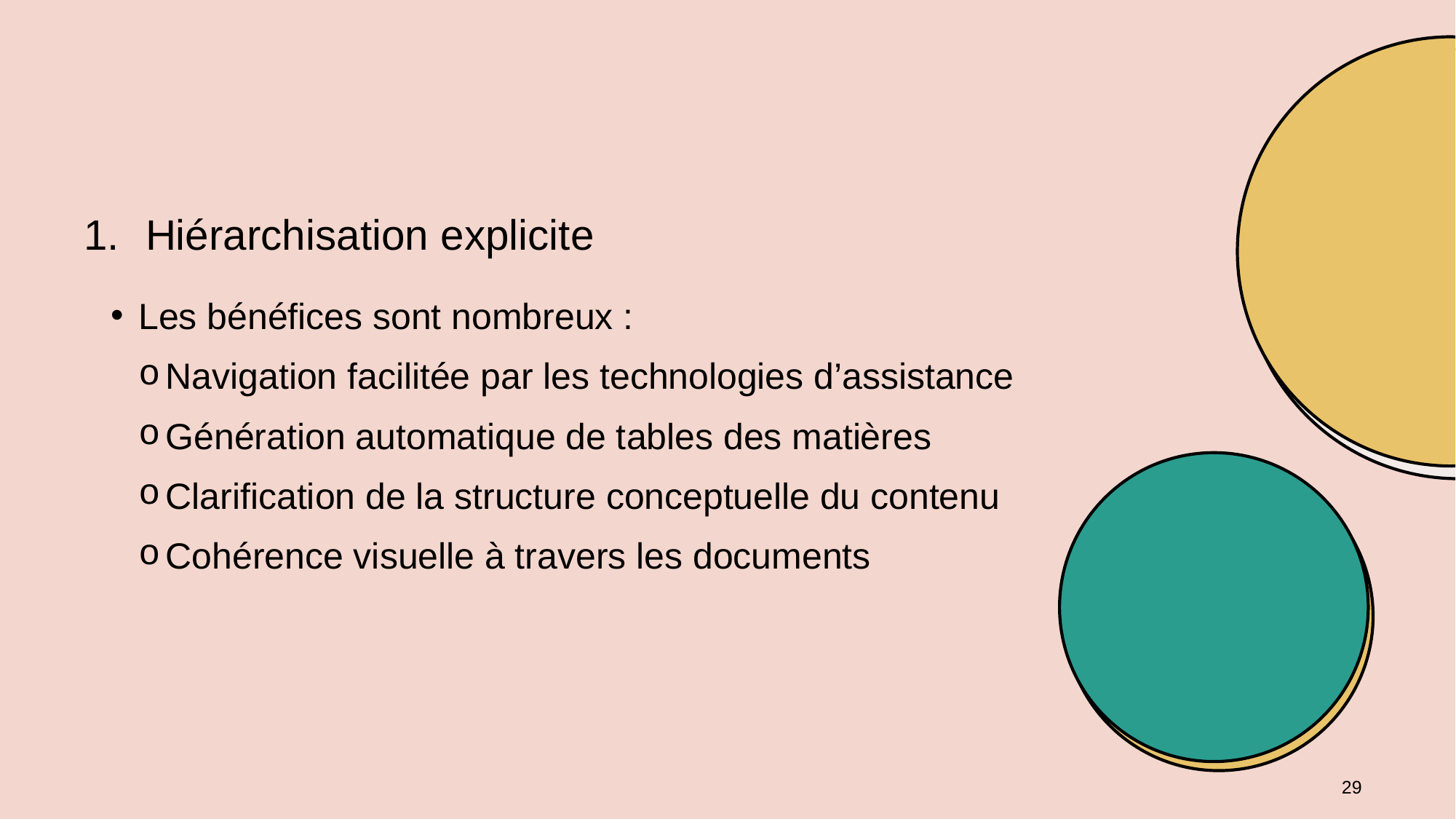

# Hiérarchisation explicite
Les bénéfices sont nombreux :
Navigation facilitée par les technologies d’assistance
Génération automatique de tables des matières
Clarification de la structure conceptuelle du contenu
Cohérence visuelle à travers les documents

29